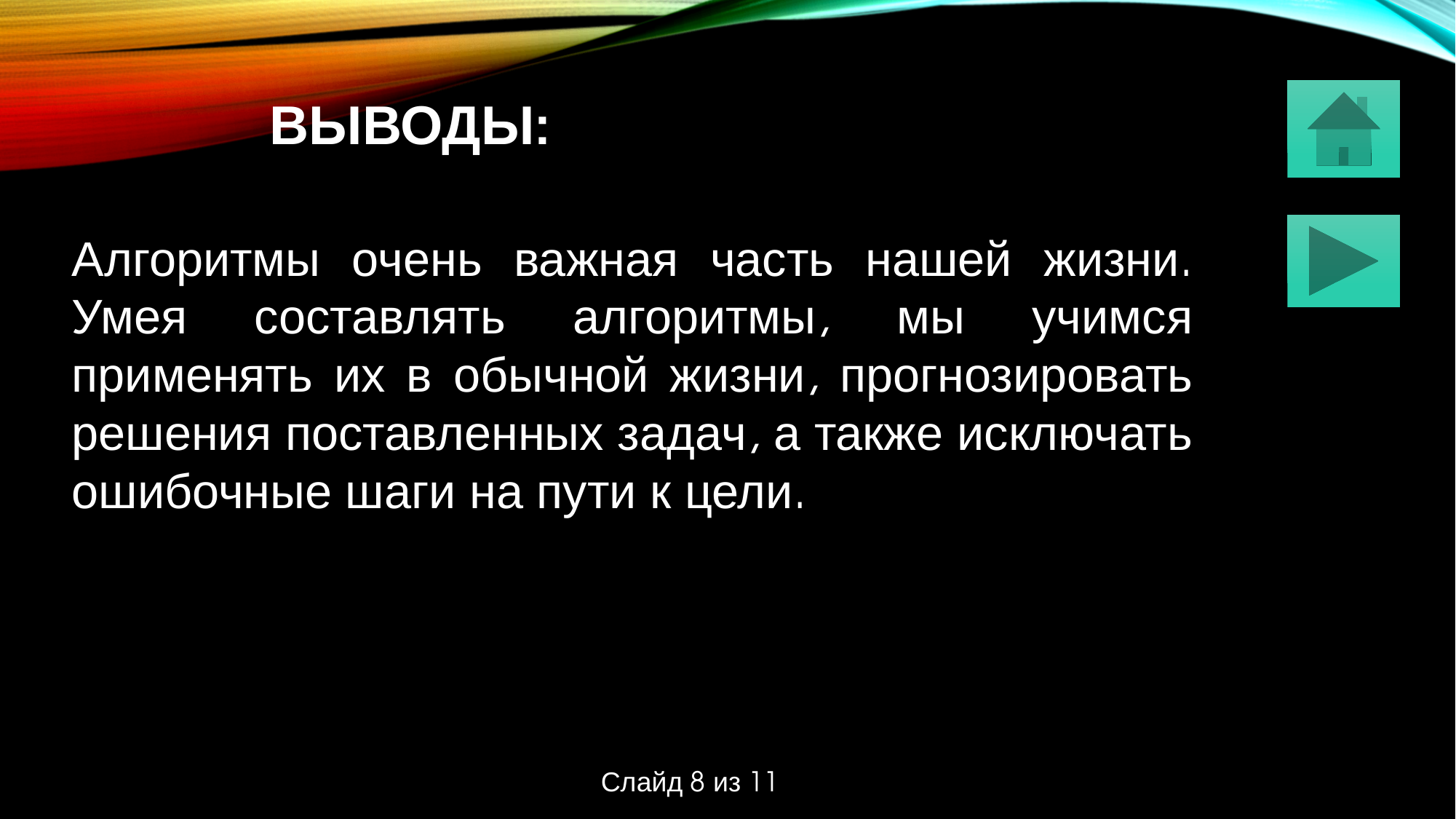

ВЫВОДЫ:

Алгоритмы очень важная часть нашей жизни. Умея составлять алгоритмы, мы учимся применять их в обычной жизни, прогнозировать решения поставленных задач, а также исключать ошибочные шаги на пути к цели.